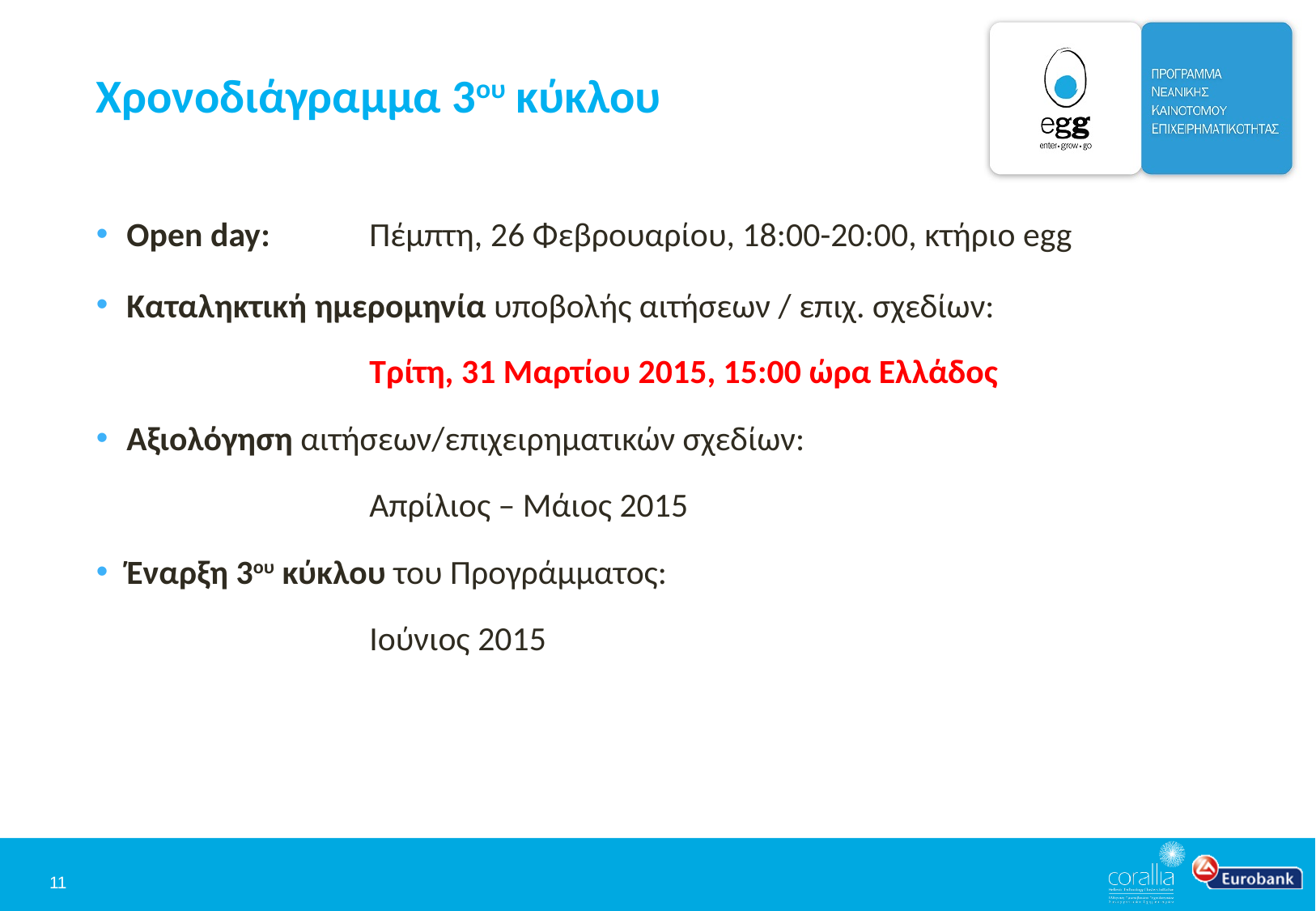

# Χρονοδιάγραμμα 3ου κύκλου
Open day: 	Πέμπτη, 26 Φεβρουαρίου, 18:00-20:00, κτήριο egg
Καταληκτική ημερομηνία υποβολής αιτήσεων / επιχ. σχεδίων:
			Τρίτη, 31 Μαρτίου 2015, 15:00 ώρα Ελλάδος
Αξιολόγηση αιτήσεων/επιχειρηματικών σχεδίων:
			Απρίλιος – Μάιος 2015
Έναρξη 3ου κύκλου του Προγράμματος:
			Ιούνιος 2015
11